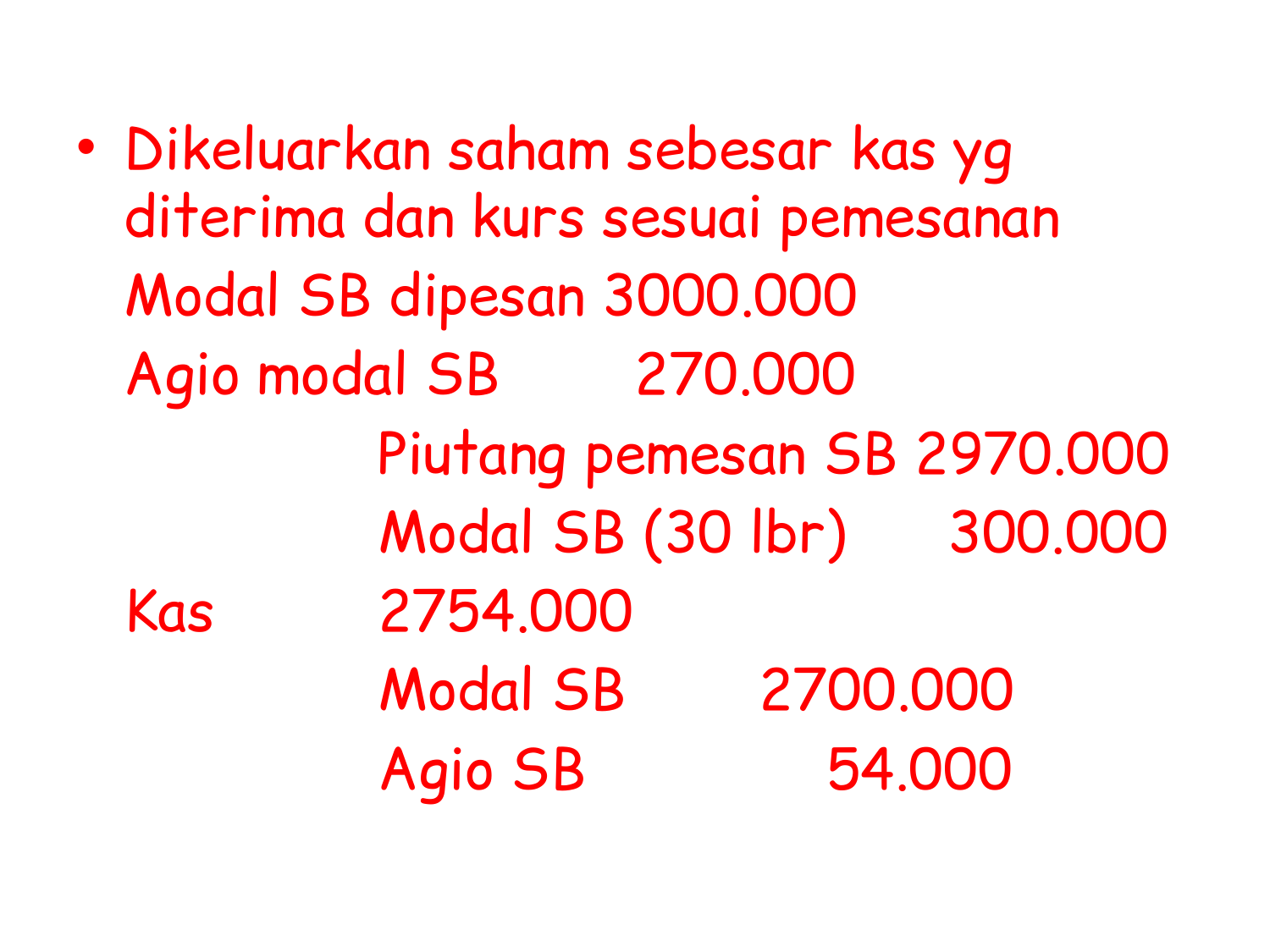

Dikeluarkan saham sebesar kas yg diterima dan kurs sesuai pemesanan
	Modal SB dipesan 3000.000
	Agio modal SB        270.000
			Piutang pemesan SB 2970.000
			Modal SB (30 lbr)      300.000
	Kas 		2754.000
			Modal SB 	2700.000
			Agio SB		    54.000